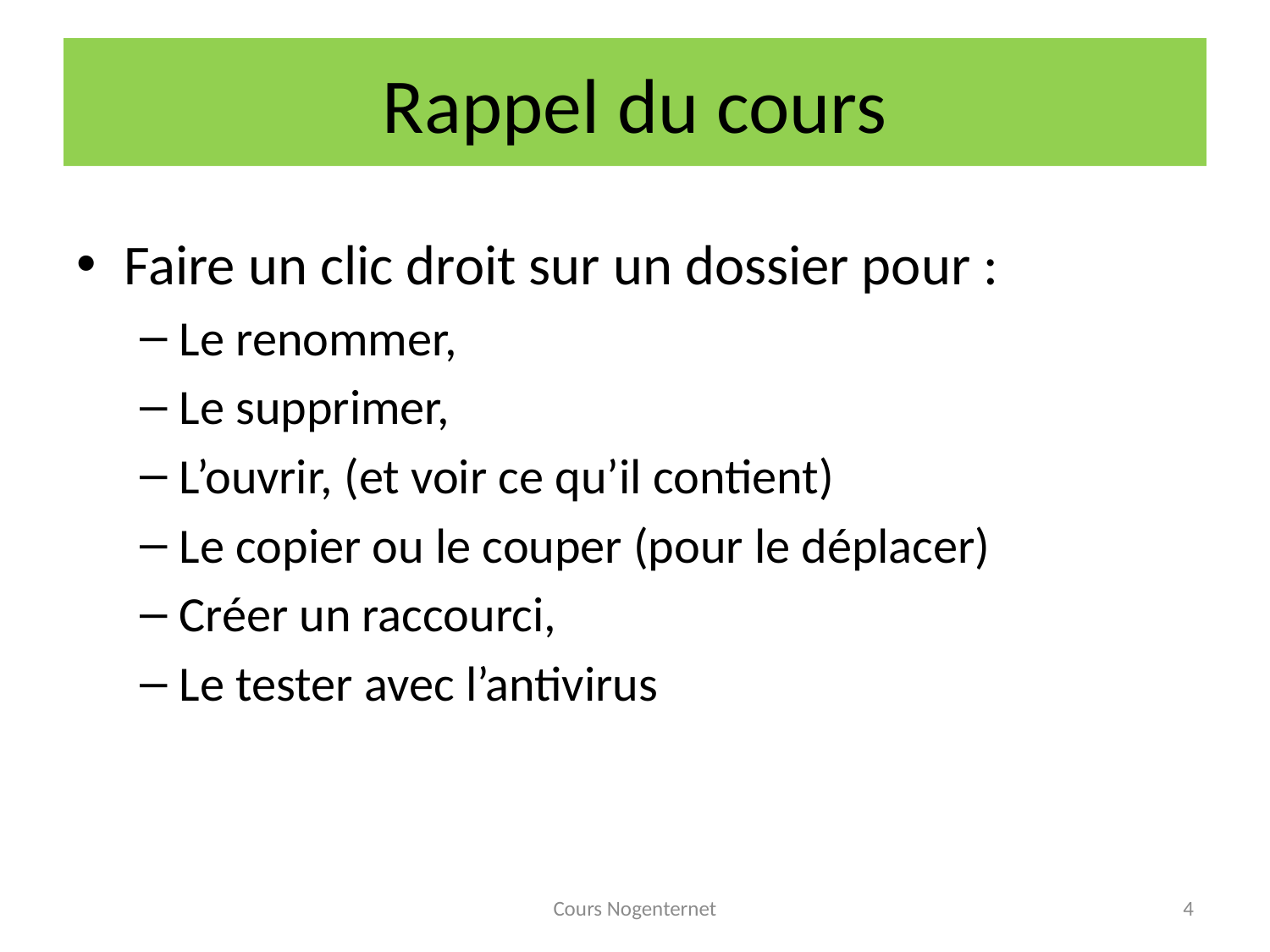

# Rappel du cours
Faire un clic droit sur un dossier pour :
Le renommer,
Le supprimer,
L’ouvrir, (et voir ce qu’il contient)
Le copier ou le couper (pour le déplacer)
Créer un raccourci,
Le tester avec l’antivirus
Cours Nogenternet
4